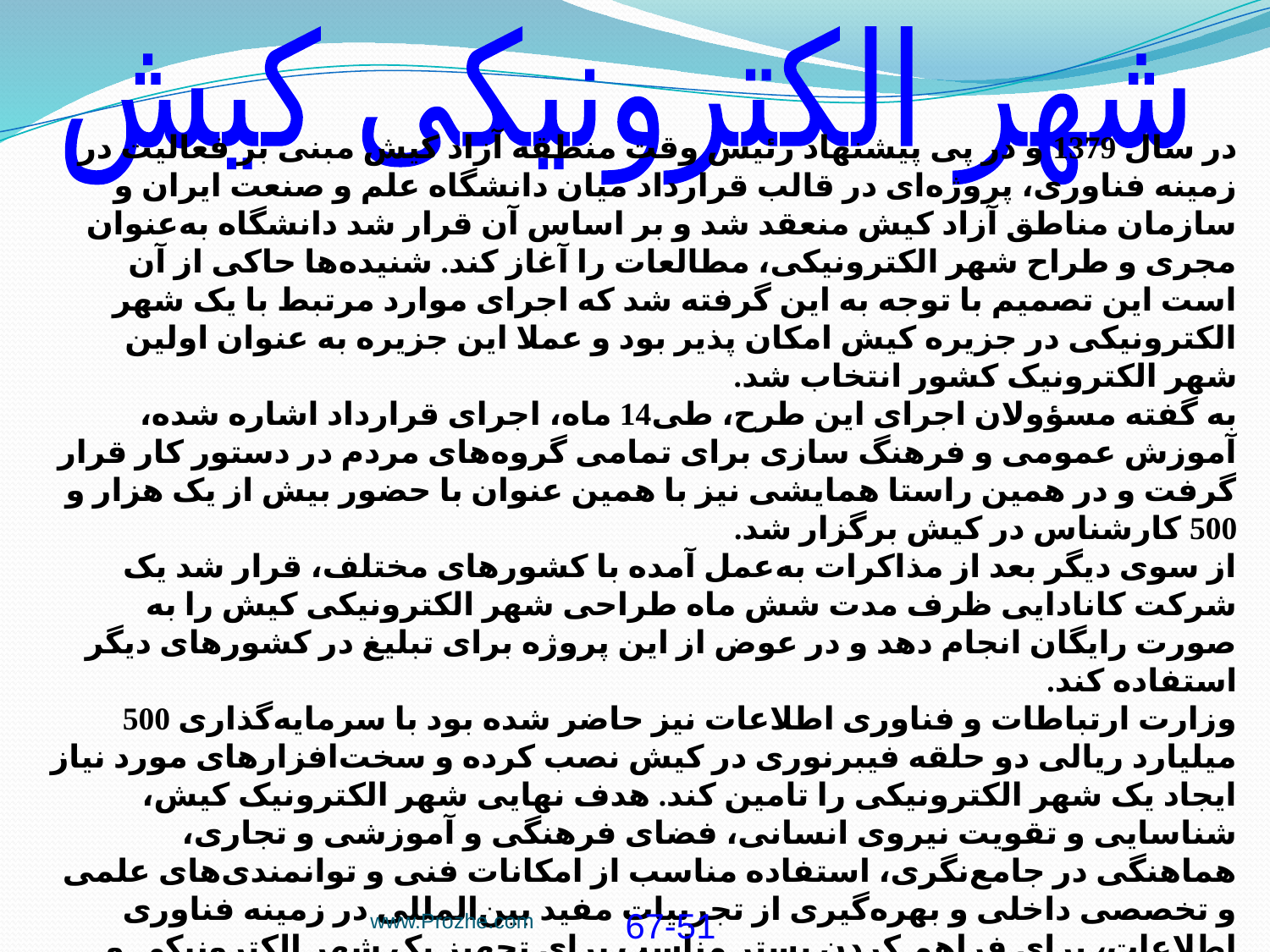

شهر الکترونیکی کیش

در سال 1379 و در پی پیشنهاد رئیس وقت منطقه آزاد کیش مبنی بر فعالیت در زمینه فناوری، پروژه‌ای در قالب قرارداد میان دانشگاه علم و صنعت ایران و سازمان مناطق آزاد کیش منعقد شد و بر اساس آن قرار شد دانشگاه به‌عنوان مجری و طراح شهر الکترونیکی، مطالعات را آغاز کند. شنیده‌ها حاکی از آن است این تصمیم با توجه به این گرفته شد که اجرای موارد مرتبط با یک شهر الکترونیکی در جزیره کیش امکان پذیر بود و عملا این جزیره به عنوان اولین شهر الکترونیک کشور انتخاب شد.
به گفته مسؤولان اجرای این طرح، طی14 ماه، اجرای قرارداد اشاره شده، آموزش عمومی و فرهنگ‌ سازی برای تمامی گروه‌های مردم در دستور کار قرار گرفت و در همین راستا همایشی نیز با همین عنوان با حضور بیش از یک هزار و 500 کارشناس در کیش برگزار شد.
از سوی دیگر بعد از مذاکرات به‌عمل آمده با کشورهای مختلف، قرار شد یک شرکت کانادایی ظرف مدت شش ماه طراحی شهر الکترونیکی کیش را به‌ صورت رایگان انجام دهد و در عوض از این پروژه برای تبلیغ در کشورهای دیگر استفاده کند.
وزارت ارتباطات و فناوری اطلاعات نیز حاضر شده بود با سرمایه‌گذاری 500 میلیارد ریالی دو حلقه فیبرنوری در کیش نصب کرده و سخت‌افزارهای مورد نیاز ایجاد یک شهر الکترونیکی را تامین کند. هدف نهایی شهر الکترونیک کیش، شناسایی و تقویت نیروی انسانی، فضای فرهنگی و آموزشی و تجاری، هماهنگی در جامع‌نگری، استفاده مناسب از امکانات فنی و توانمندی‌های علمی و تخصصی داخلی و بهره‌گیری از تجربیات مفید بین‌المللی در زمینه فناوری اطلاعات، برای فراهم کردن بستر مناسب برای تجهیز یک شهر الکترونیکی و اینترنتی نمونه بود.
www.Prozhe.com
67-51